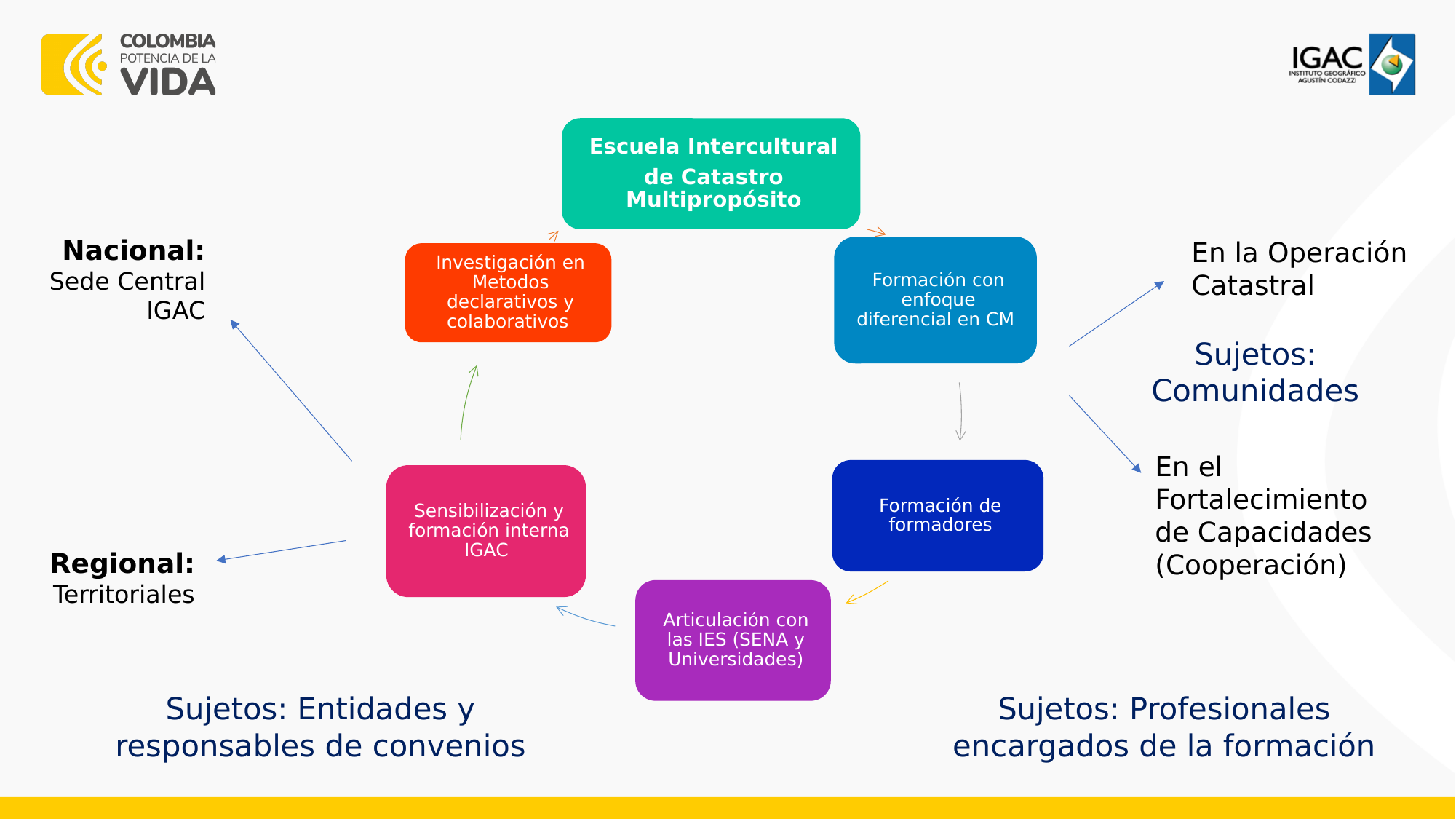

Escuela Intercultural
de Catastro Multipropósito
Formación con enfoque diferencial en CM
Formación de formadores
Articulación con las IES (SENA y Universidades)
Sensibilización y formación interna IGAC
Investigación en Metodos declarativos y colaborativos
Nacional: Sede Central IGAC
En la Operación Catastral
Sujetos: Comunidades
En el Fortalecimiento de Capacidades (Cooperación)
Regional: Territoriales
Sujetos: Entidades y responsables de convenios
Sujetos: Profesionales encargados de la formación